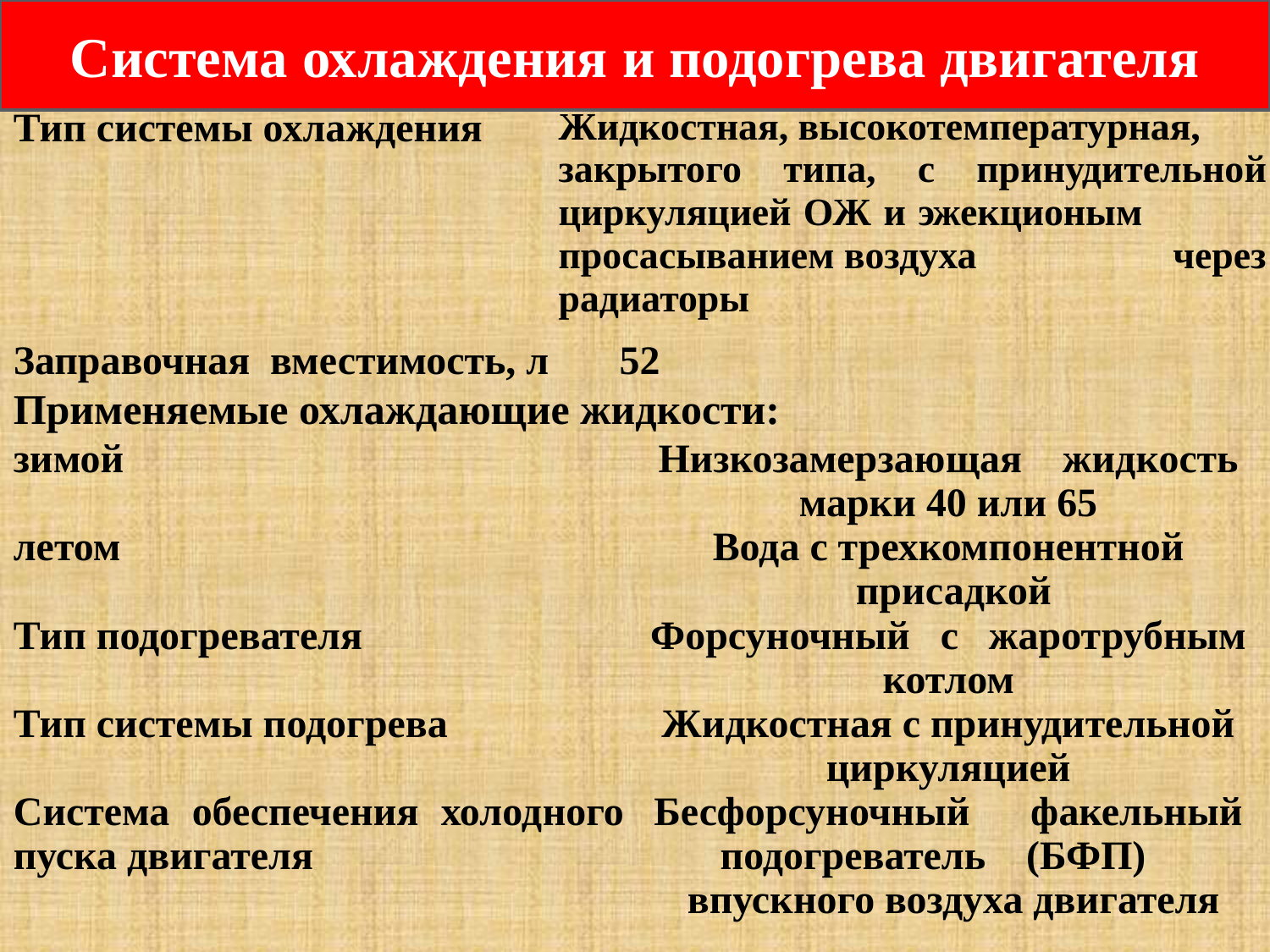

Система охлаждения и подогрева двигателя
| Тип системы охлаждения | Жидкостная, высокотемпера­турная, закрытого типа, с при­нудительной циркуляцией ОЖ и эжекционым просасыванием воз­духа через радиаторы |  |
| --- | --- | --- |
| Заправочная  вместимость, л | 52 |  |
| Применяемые охлаждающие жидкости: |  |  |
| зимой |  | Низкозамерзающая    жидкость марки 40 или 65 |
| летом |  | Вода с трехкомпонентной при­садкой |
| Тип подогревателя |  | Форсуночный   с   жаротрубным котлом |
| Тип системы подогрева |  | Жидкостная с принудительной циркуляцией |
| Система обеспечения холод­ного пуска двигателя |  | Бесфорсуночный      факельный подогреватель    (БФП)     впуск­ного воздуха двигателя |